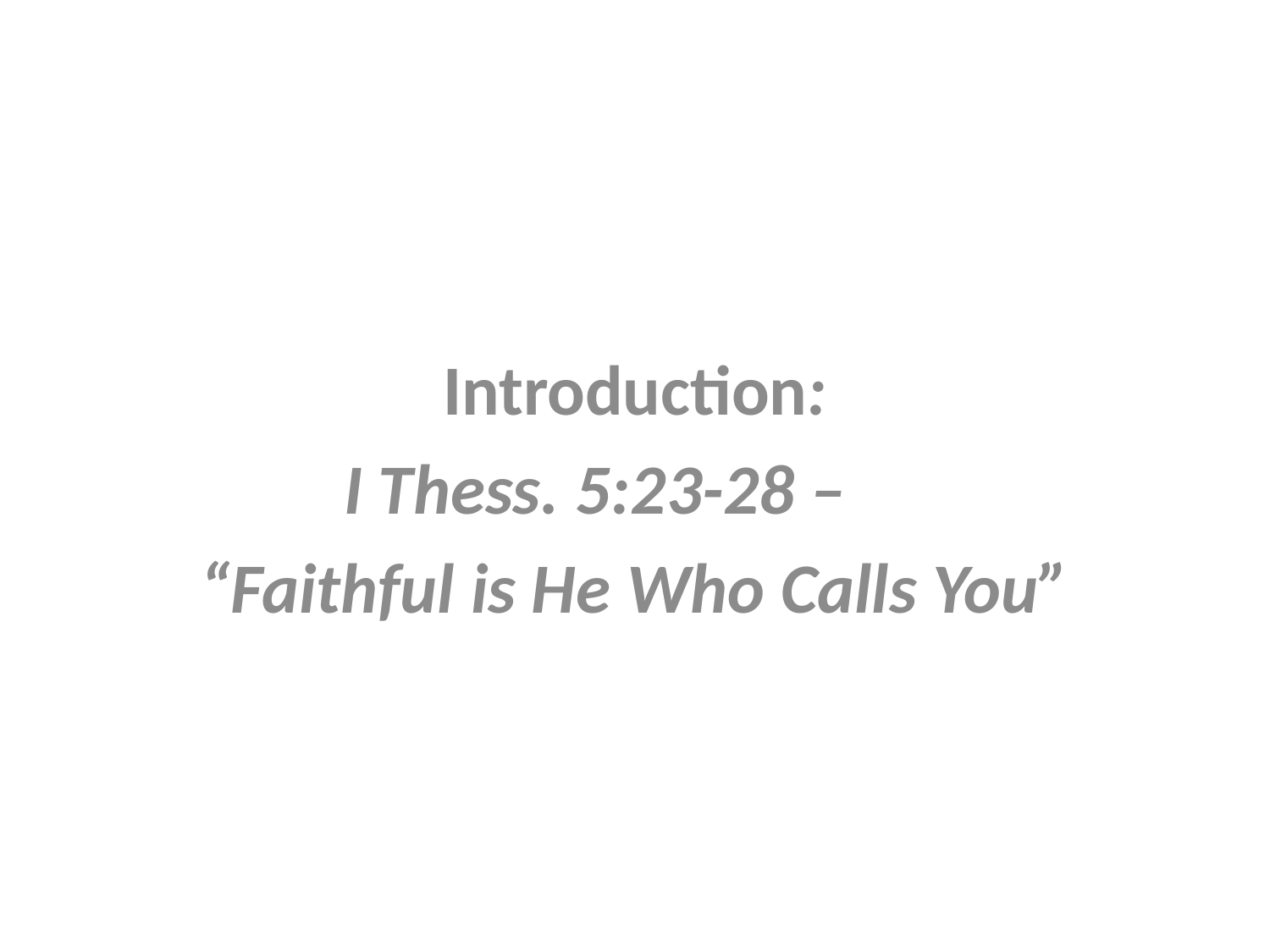

Introduction:
I Thess. 5:23-28 –
“Faithful is He Who Calls You”